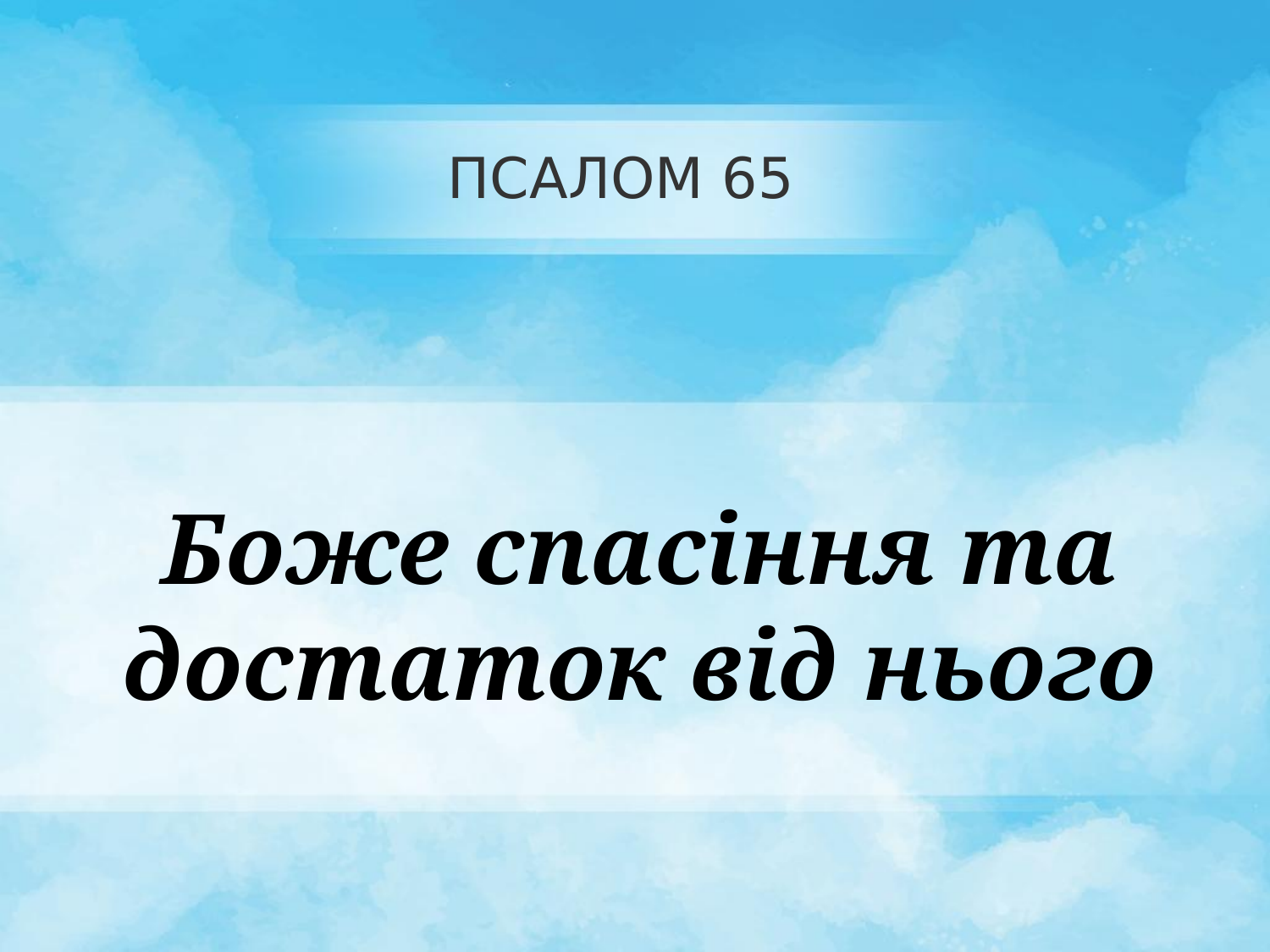

# ПСАЛОМ 65
Боже спасіння та достаток від нього